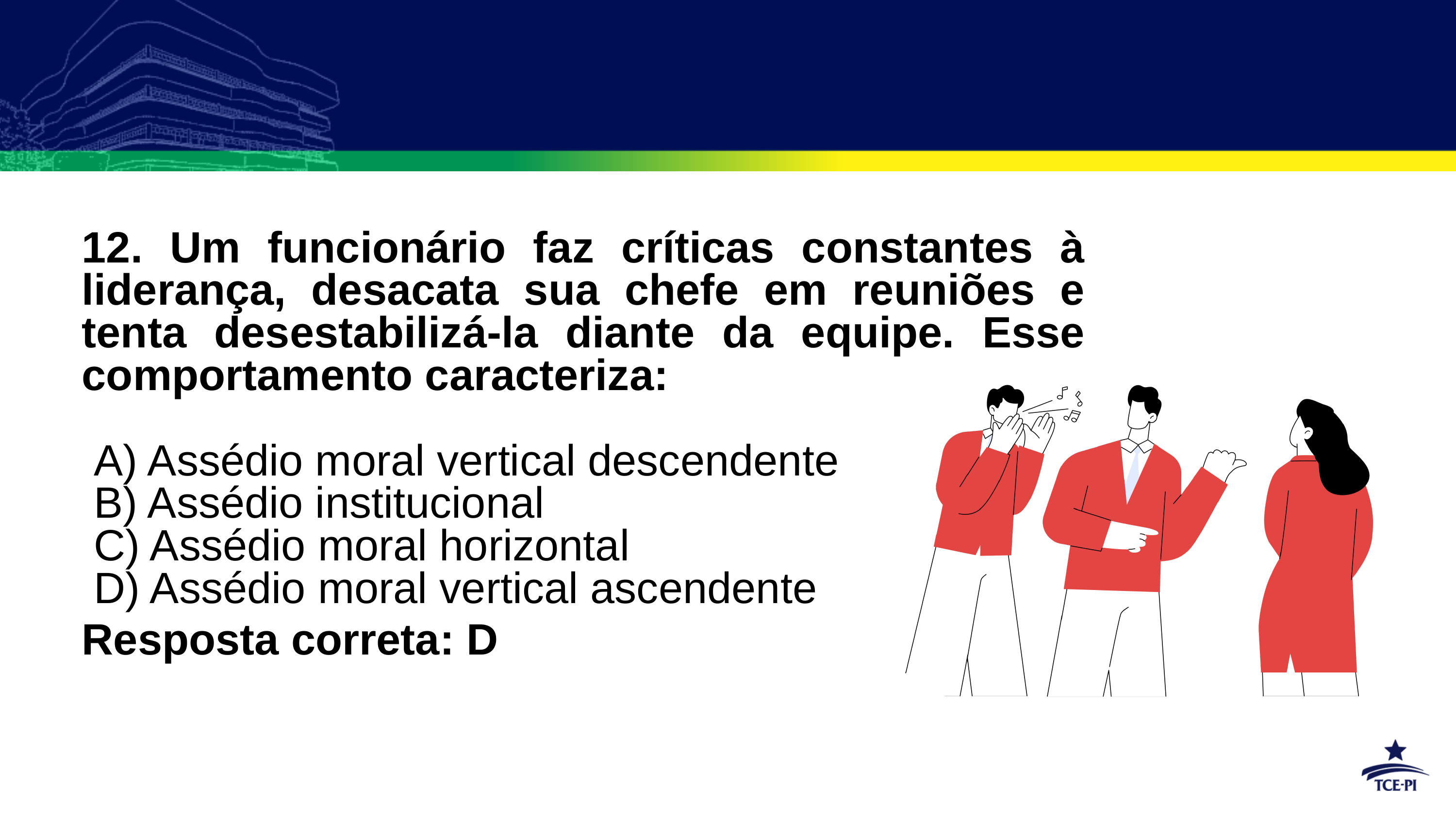

12. Um funcionário faz críticas constantes à liderança, desacata sua chefe em reuniões e tenta desestabilizá-la diante da equipe. Esse comportamento caracteriza:

 A) Assédio moral vertical descendente
 B) Assédio institucional
 C) Assédio moral horizontal
 D) Assédio moral vertical ascendente

Resposta correta: D